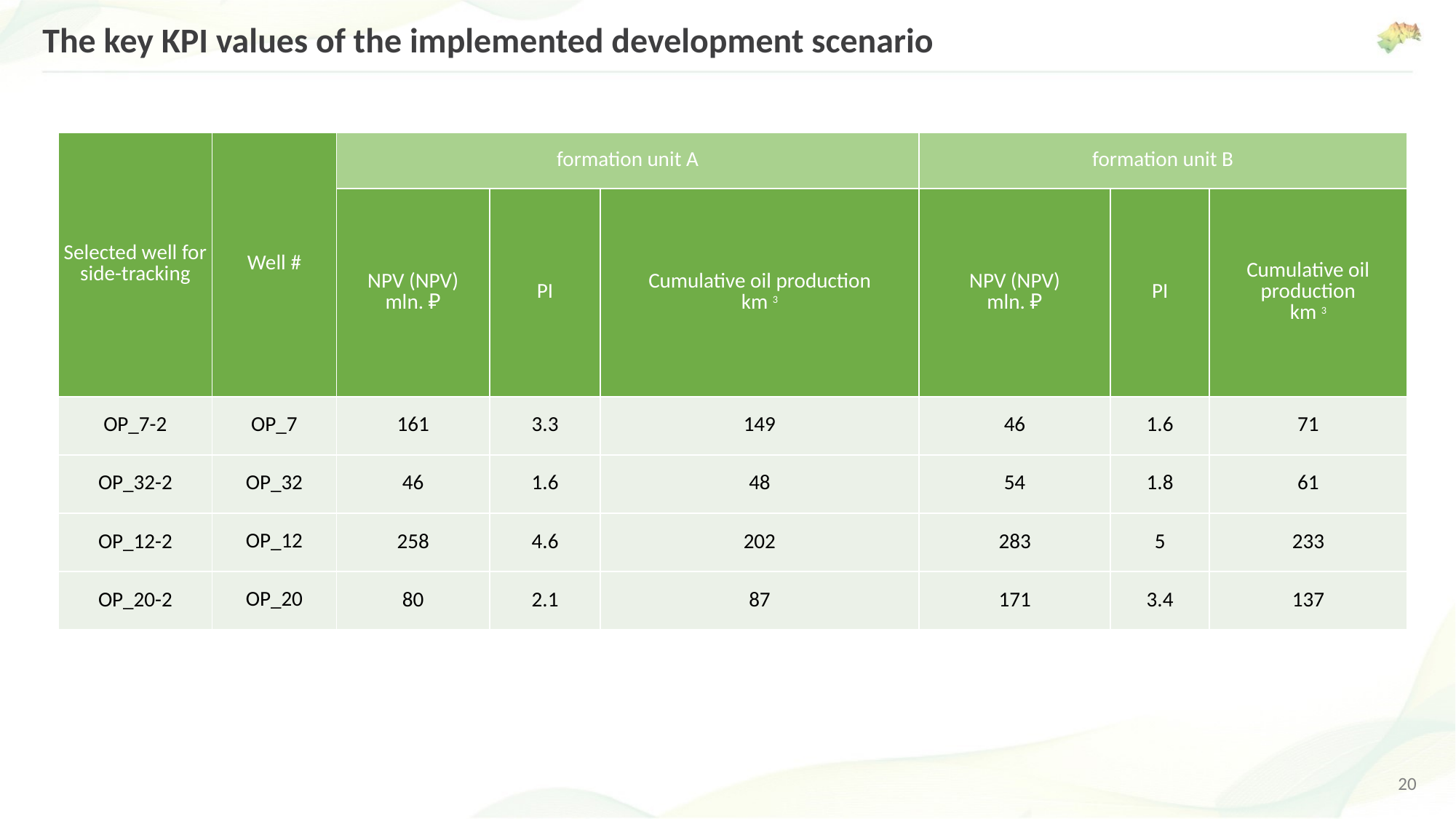

The key KPI values of the implemented development scenario
| Selected well for side-tracking | Well # | formation unit A |  |  | formation unit B |  |  |
| --- | --- | --- | --- | --- | --- | --- | --- |
|  |  | NPV (NPV) mln. ₽ | PI | Cumulative oil production km 3 | NPV (NPV) mln. ₽ | PI | Cumulative oil production km 3 |
| OP\_7-2 | OP\_7 | 161 | 3.3 | 149 | 46 | 1.6 | 71 |
| OP\_32-2 | OP\_32 | 46 | 1.6 | 48 | 54 | 1.8 | 61 |
| OP\_12-2 | OP\_12 | 258 | 4.6 | 202 | 283 | 5 | 233 |
| OP\_20-2 | OP\_20 | 80 | 2.1 | 87 | 171 | 3.4 | 137 |
20